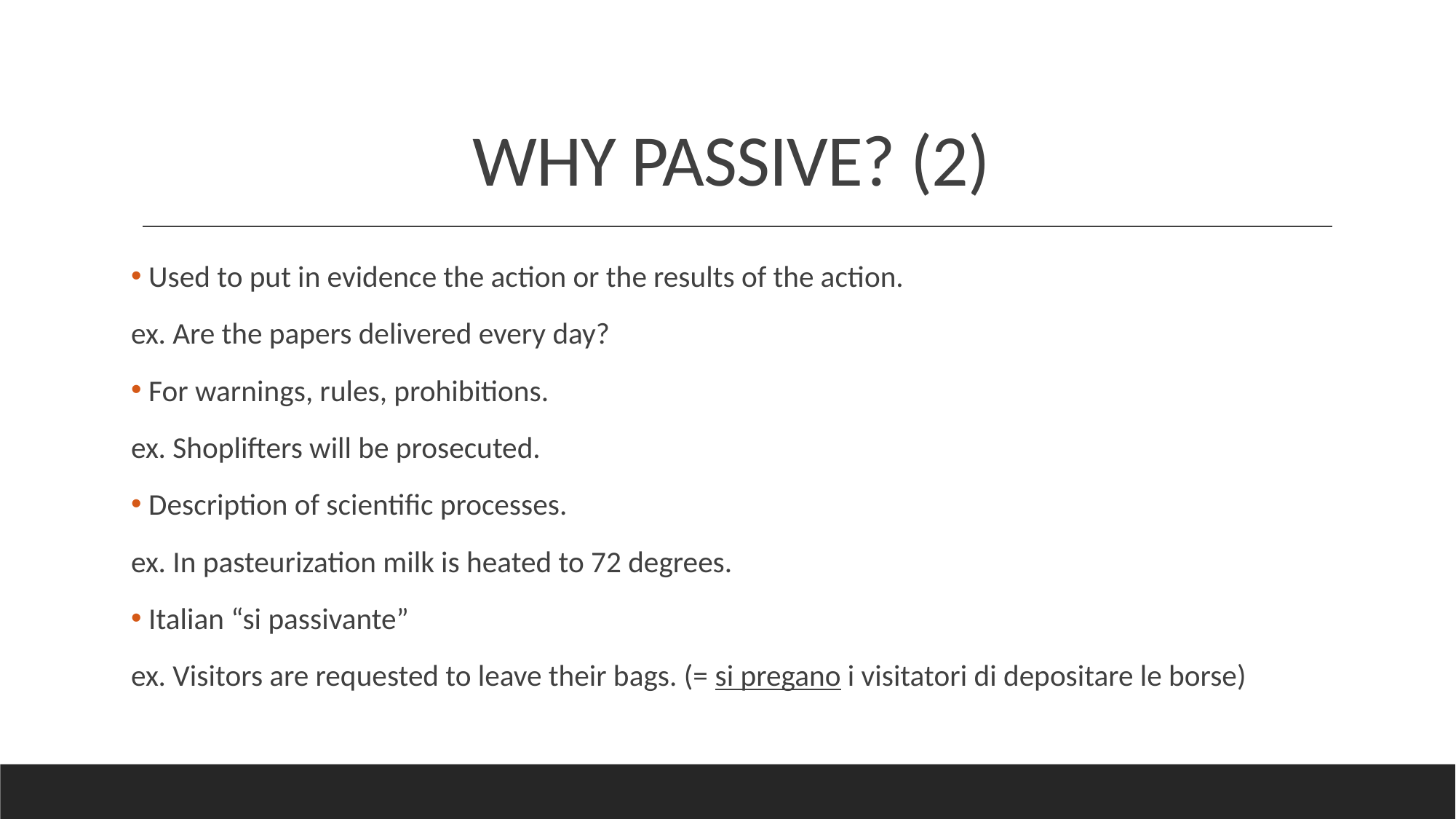

# WHY PASSIVE? (2)
 Used to put in evidence the action or the results of the action.
ex. Are the papers delivered every day?
 For warnings, rules, prohibitions.
ex. Shoplifters will be prosecuted.
 Description of scientific processes.
ex. In pasteurization milk is heated to 72 degrees.
 Italian “si passivante”
ex. Visitors are requested to leave their bags. (= si pregano i visitatori di depositare le borse)